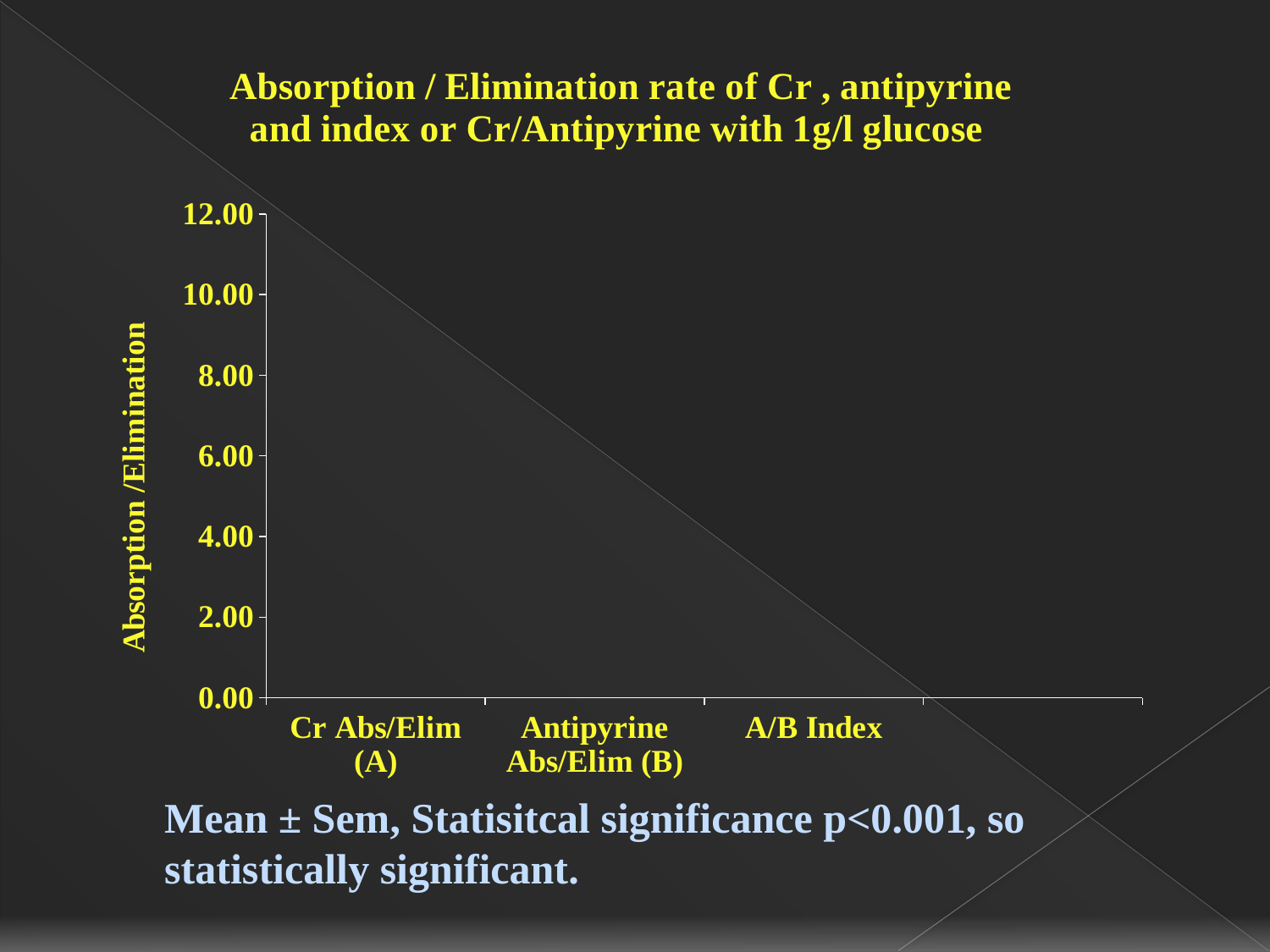

### Chart: Absorption / Elimination rate of Cr , antipyrine and index or Cr/Antipyrine with 1g/l glucose

| Category |  |
|---|---|
| Cr Abs/Elim (A) | 0.001051128551778704 |
| Antipyrine Abs/Elim (B) | 0.07891963332367069 |
| A/B Index | 0.015013781478704797 |
# Mean ± Sem, Statisitcal significance p<0.001, so statistically significant.